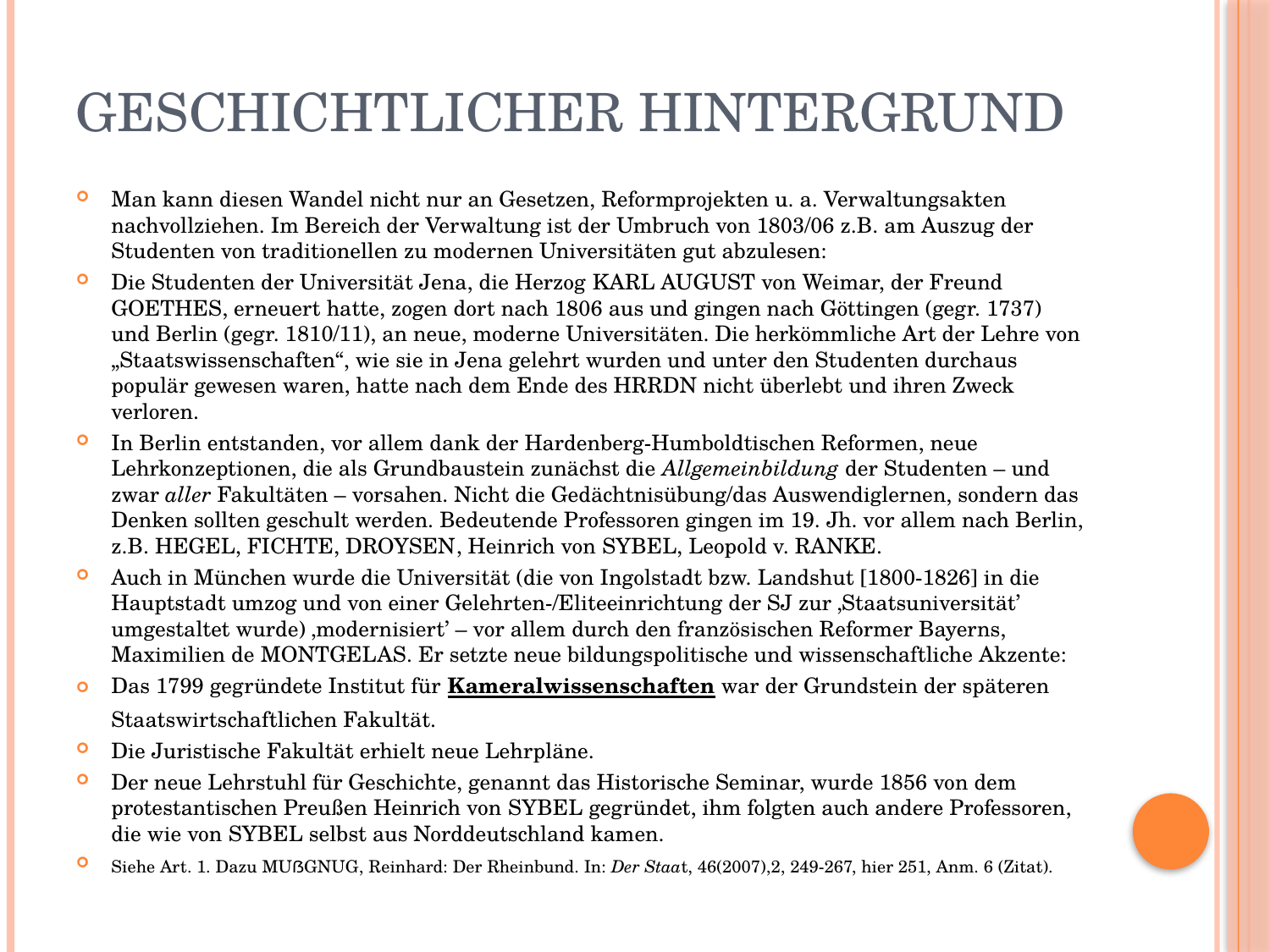

# Geschichtlicher Hintergrund

Man kann diesen Wandel nicht nur an Gesetzen, Reformprojekten u. a. Verwaltungsakten nachvollziehen. Im Bereich der Verwaltung ist der Umbruch von 1803/06 z.B. am Auszug der Studenten von traditionellen zu modernen Universitäten gut abzulesen:
Die Studenten der Universität Jena, die Herzog Karl August von Weimar, der Freund Goethes, erneuert hatte, zogen dort nach 1806 aus und gingen nach Göttingen (gegr. 1737) und Berlin (gegr. 1810/11), an neue, moderne Universitäten. Die herkömmliche Art der Lehre von „Staatswissenschaften“, wie sie in Jena gelehrt wurden und unter den Studenten durchaus populär gewesen waren, hatte nach dem Ende des HRRDN nicht überlebt und ihren Zweck verloren.
In Berlin entstanden, vor allem dank der Hardenberg-Humboldtischen Reformen, neue Lehrkonzeptionen, die als Grundbaustein zunächst die Allgemeinbildung der Studenten – und zwar aller Fakultäten – vorsahen. Nicht die Gedächtnisübung/das Auswendiglernen, sondern das Denken sollten geschult werden. Bedeutende Professoren gingen im 19. Jh. vor allem nach Berlin, z.B. Hegel, Fichte, Droysen, Heinrich von Sybel, Leopold v. Ranke.
Auch in München wurde die Universität (die von Ingolstadt bzw. Landshut [1800-1826] in die Hauptstadt umzog und von einer Gelehrten-/Eliteeinrichtung der SJ zur ‚Staatsuniversität’ umgestaltet wurde) ‚modernisiert’ – vor allem durch den französischen Reformer Bayerns, Maximilien de Montgelas. Er setzte neue bildungspolitische und wissenschaftliche Akzente:
Das 1799 gegründete Institut für Kameralwissenschaften war der Grundstein der späteren Staatswirtschaftlichen Fakultät.
Die Juristische Fakultät erhielt neue Lehrpläne.
Der neue Lehrstuhl für Geschichte, genannt das Historische Seminar, wurde 1856 von dem protestantischen Preußen Heinrich von Sybel gegründet, ihm folgten auch andere Professoren, die wie von Sybel selbst aus Norddeutschland kamen.
	Siehe Art. 1. Dazu Mußgnug, Reinhard: Der Rheinbund. In: Der Staat, 46(2007),2, 249-267, hier 251, Anm. 6 (Zitat).